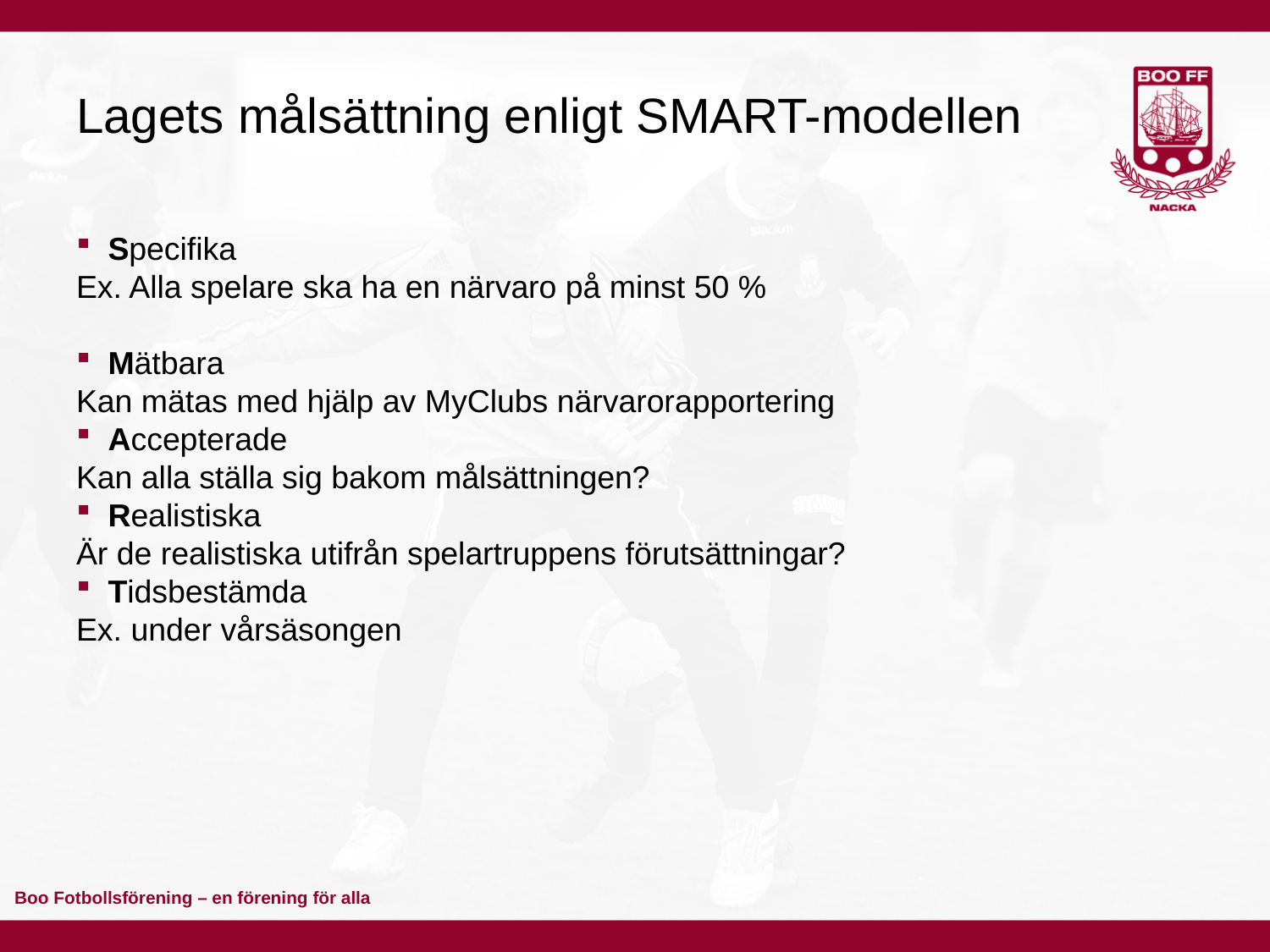

# Lagets målsättning enligt SMART-modellen
Specifika
Ex. Alla spelare ska ha en närvaro på minst 50 %
Mätbara
Kan mätas med hjälp av MyClubs närvarorapportering
Accepterade
Kan alla ställa sig bakom målsättningen?
Realistiska
Är de realistiska utifrån spelartruppens förutsättningar?
Tidsbestämda
Ex. under vårsäsongen